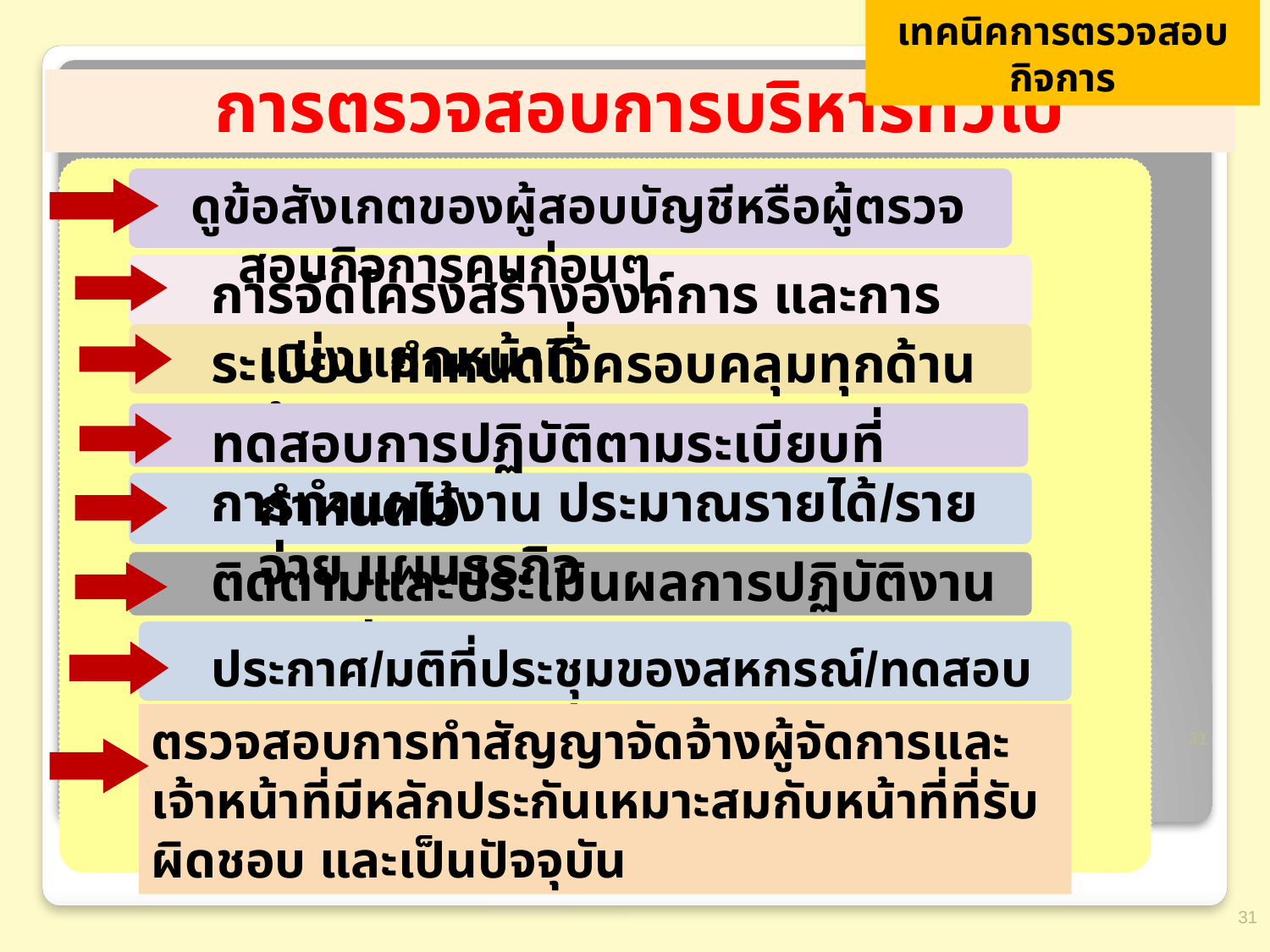

เทคนิคการตรวจสอบกิจการ
# การตรวจสอบการบริหารทั่วไป

ดูข้อสังเกตของผู้สอบบัญชีหรือผู้ตรวจสอบกิจการคนก่อนๆ

การจัดโครงสร้างองค์การ และการแบ่งแยกหน้าที่

ระเบียบ กำหนดไว้ครอบคลุมทุกด้าน ด้านบุคคล/ธุรกิจ

ทดสอบการปฏิบัติตามระเบียบที่กำหนดไว้

การทำแผนงาน ประมาณรายได้/รายจ่าย แผนธุรกิจ

ติดตามและประเมินผลการปฏิบัติงานของฝ่ายจัดการ

ประกาศ/มติที่ประชุมของสหกรณ์/ทดสอบการปฏิบัติดังกล่าว

ตรวจสอบการทำสัญญาจัดจ้างผู้จัดการและเจ้าหน้าที่มีหลักประกันเหมาะสมกับหน้าที่ที่รับผิดชอบ และเป็นปัจจุบัน
31

31